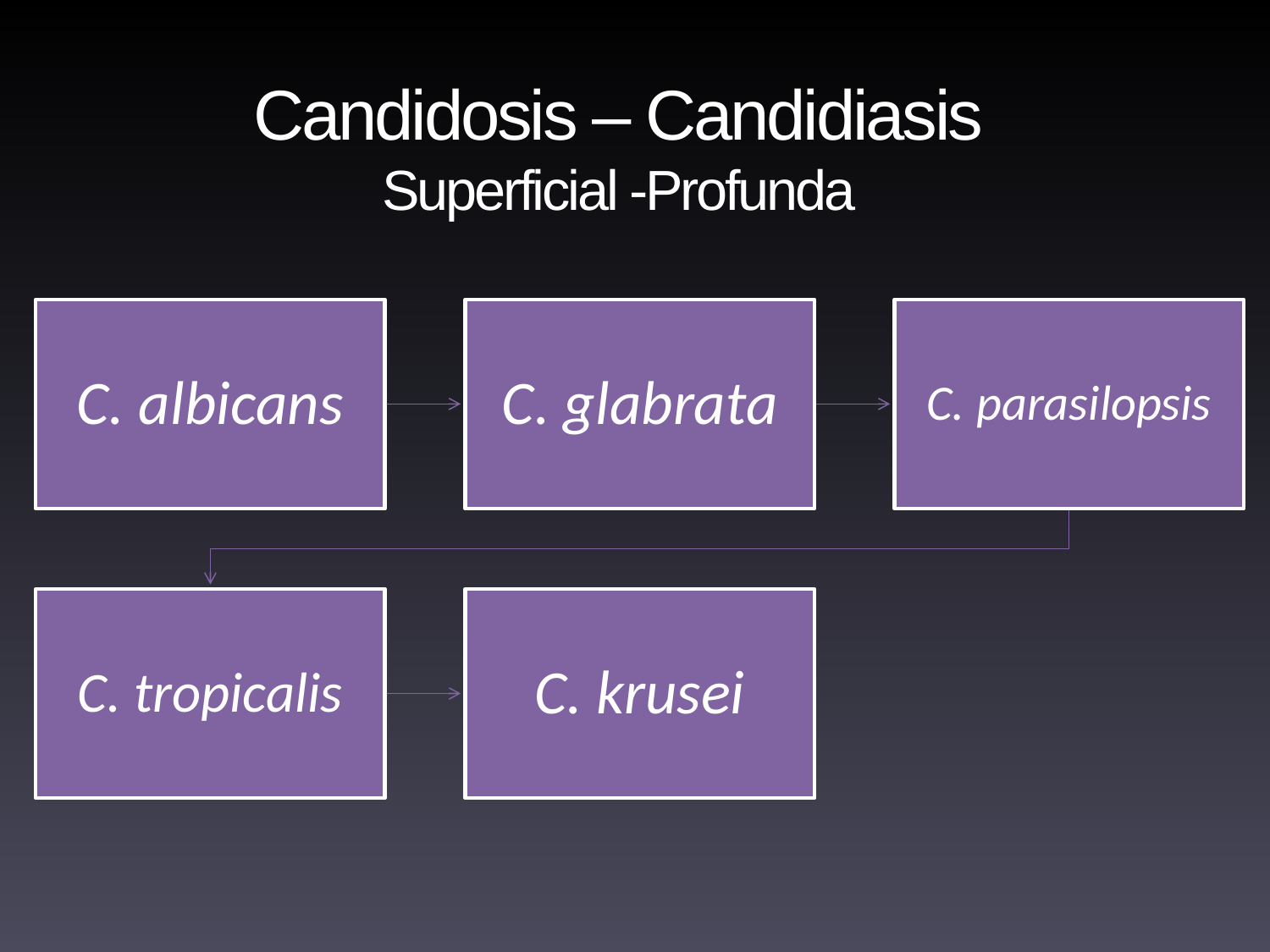

# Candidosis – Candidiasis Superficial -Profunda

C. albicans

C. glabrata

C. parasilopsis

C. tropicalis
C. krusei